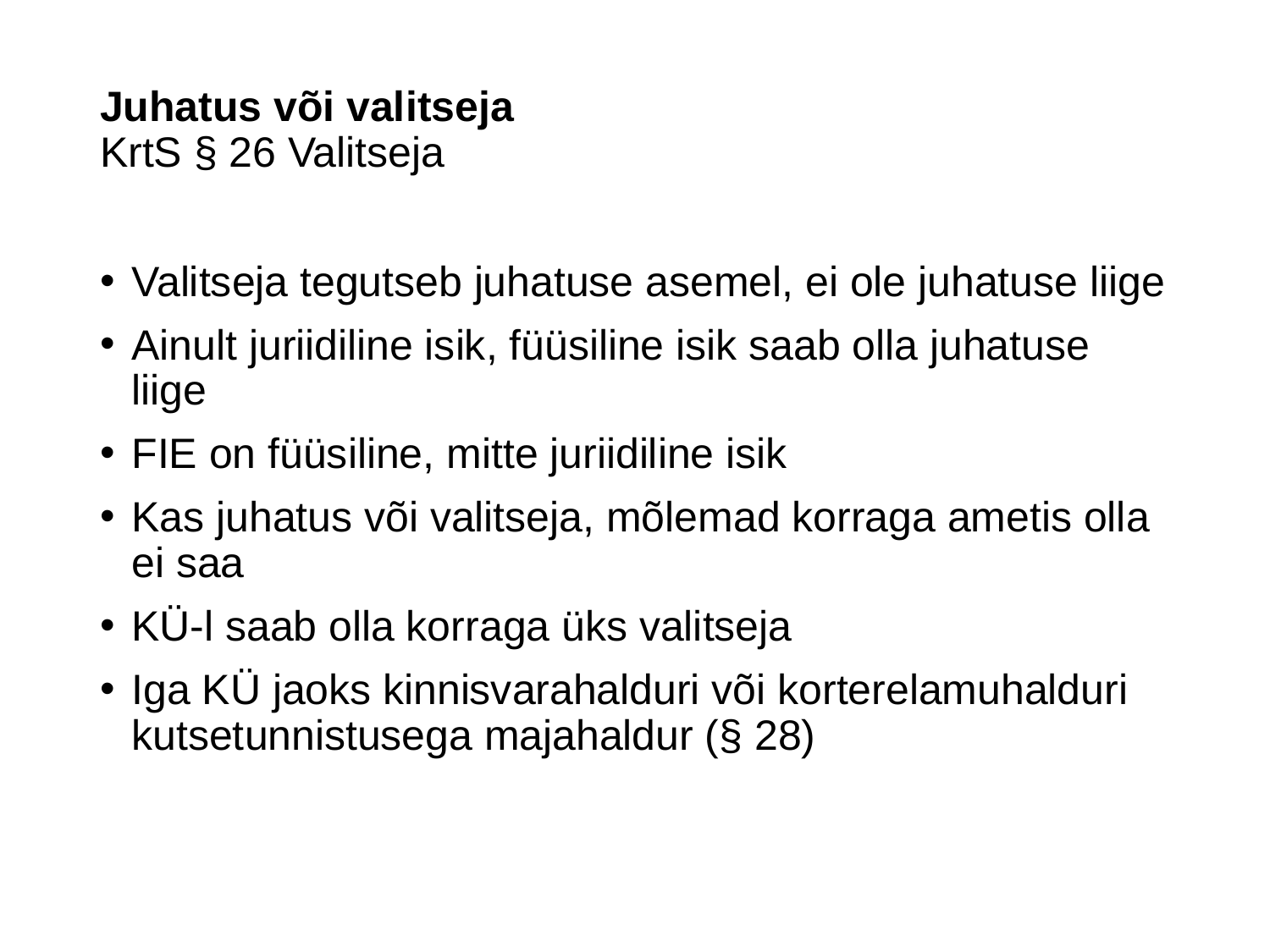

# Juhatus või valitseja KrtS § 26 Valitseja
Valitseja tegutseb juhatuse asemel, ei ole juhatuse liige
Ainult juriidiline isik, füüsiline isik saab olla juhatuse liige
FIE on füüsiline, mitte juriidiline isik
Kas juhatus või valitseja, mõlemad korraga ametis olla ei saa
KÜ-l saab olla korraga üks valitseja
Iga KÜ jaoks kinnisvarahalduri või korterelamuhalduri kutsetunnistusega majahaldur (§ 28)